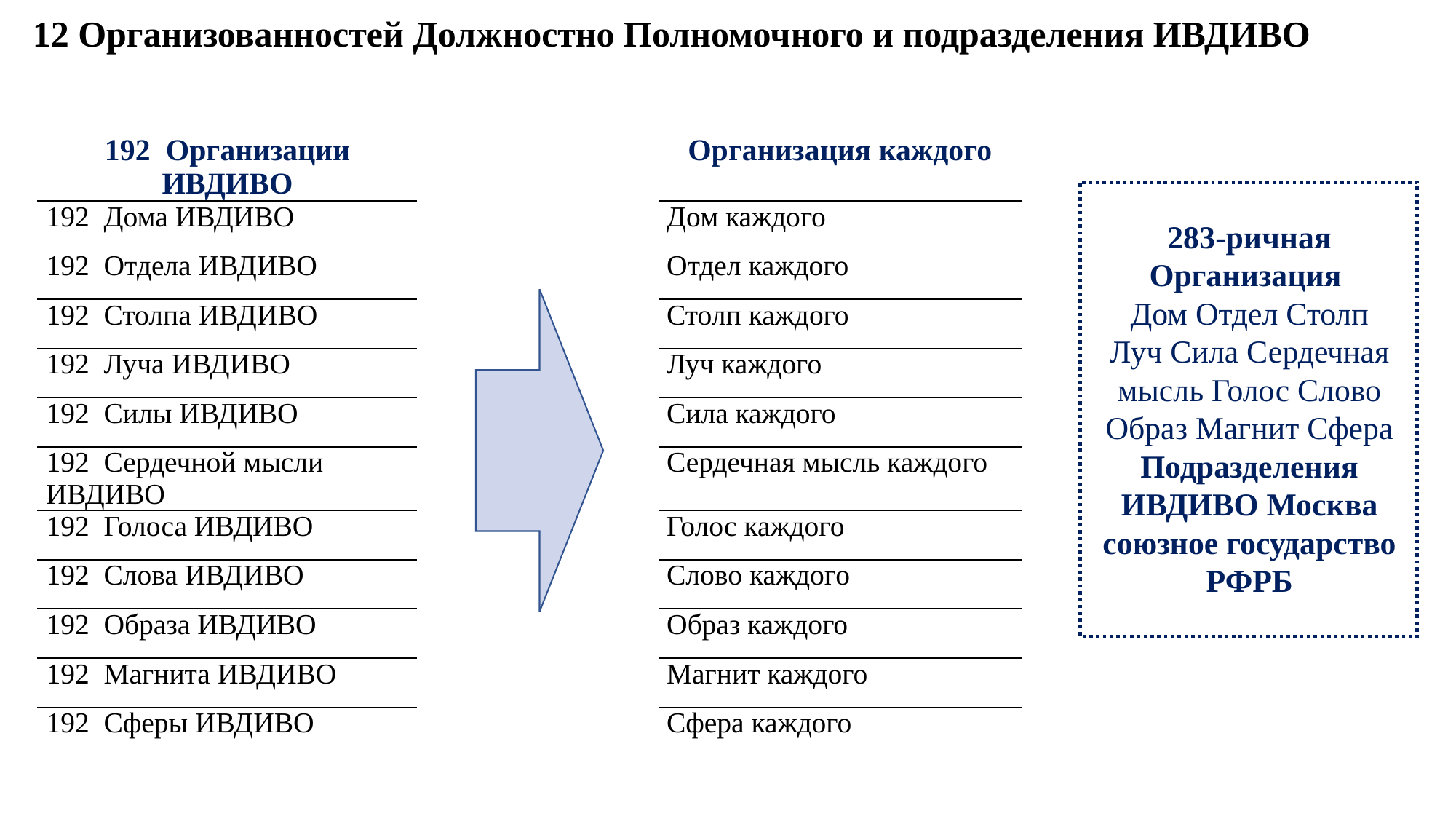

12 Организованностей Должностно Полномочного и подразделения ИВДИВО
| 192 Организации ИВДИВО |  | Организация каждого |
| --- | --- | --- |
| 192 Дома ИВДИВО |  | Дом каждого |
| 192 Отдела ИВДИВО |  | Отдел каждого |
| 192 Столпа ИВДИВО |  | Столп каждого |
| 192 Луча ИВДИВО |  | Луч каждого |
| 192 Силы ИВДИВО |  | Сила каждого |
| 192 Сердечной мысли ИВДИВО |  | Сердечная мысль каждого |
| 192 Голоса ИВДИВО |  | Голос каждого |
| 192 Слова ИВДИВО |  | Слово каждого |
| 192 Образа ИВДИВО |  | Образ каждого |
| 192 Магнита ИВДИВО |  | Магнит каждого |
| 192 Сферы ИВДИВО |  | Сфера каждого |

283-ричная Организация
Дом Отдел Столп Луч Сила Сердечная мысль Голос Слово Образ Магнит Сфера
Подразделения ИВДИВО Москва союзное государство РФРБ